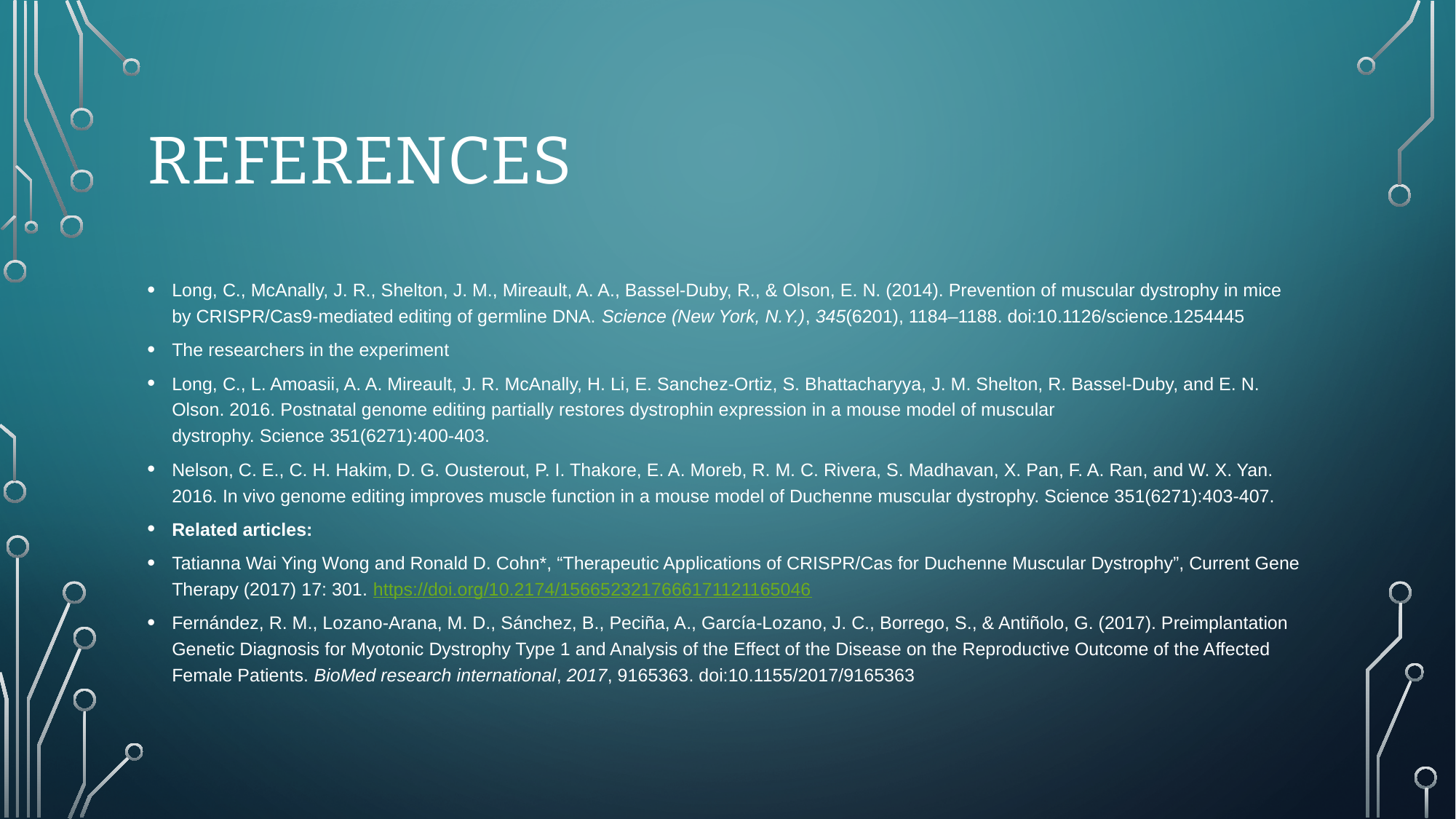

# References
Long, C., McAnally, J. R., Shelton, J. M., Mireault, A. A., Bassel-Duby, R., & Olson, E. N. (2014). Prevention of muscular dystrophy in mice by CRISPR/Cas9-mediated editing of germline DNA. Science (New York, N.Y.), 345(6201), 1184–1188. doi:10.1126/science.1254445
The researchers in the experiment
Long, C., L. Amoasii, A. A. Mireault, J. R. McAnally, H. Li, E. Sanchez-Ortiz, S. Bhattacharyya, J. M. Shelton, R. Bassel-Duby, and E. N. Olson. 2016. Postnatal genome editing partially restores dystrophin expression in a mouse model of muscular dystrophy. Science 351(6271):400-403.
Nelson, C. E., C. H. Hakim, D. G. Ousterout, P. I. Thakore, E. A. Moreb, R. M. C. Rivera, S. Madhavan, X. Pan, F. A. Ran, and W. X. Yan. 2016. In vivo genome editing improves muscle function in a mouse model of Duchenne muscular dystrophy. Science 351(6271):403-407.
Related articles:
Tatianna Wai Ying Wong and Ronald D. Cohn*, “Therapeutic Applications of CRISPR/Cas for Duchenne Muscular Dystrophy”, Current Gene Therapy (2017) 17: 301. https://doi.org/10.2174/1566523217666171121165046
Fernández, R. M., Lozano-Arana, M. D., Sánchez, B., Peciña, A., García-Lozano, J. C., Borrego, S., & Antiñolo, G. (2017). Preimplantation Genetic Diagnosis for Myotonic Dystrophy Type 1 and Analysis of the Effect of the Disease on the Reproductive Outcome of the Affected Female Patients. BioMed research international, 2017, 9165363. doi:10.1155/2017/9165363